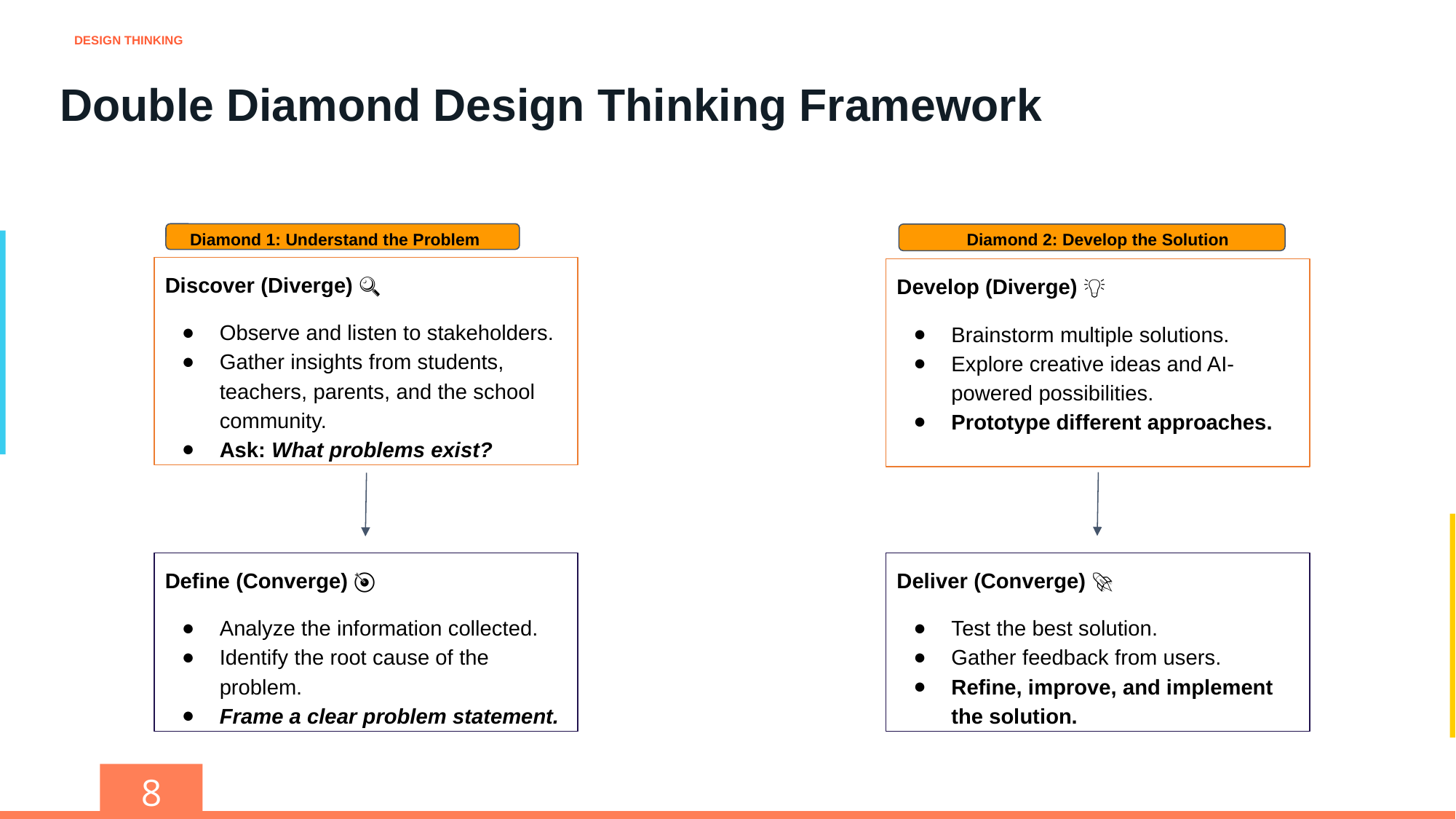

DESIGN THINKING
Double Diamond Design Thinking Framework
Diamond 1: Understand the Problem
Diamond 2: Develop the Solution

Discover (Diverge) 🔍
Observe and listen to stakeholders.
Gather insights from students, teachers, parents, and the school community.
Ask: What problems exist?
Develop (Diverge) 💡
Brainstorm multiple solutions.
Explore creative ideas and AI-powered possibilities.
Prototype different approaches.
Define (Converge) 🎯
Analyze the information collected.
Identify the root cause of the problem.
Frame a clear problem statement.
Deliver (Converge) 🚀
Test the best solution.
Gather feedback from users.
Refine, improve, and implement the solution.
8